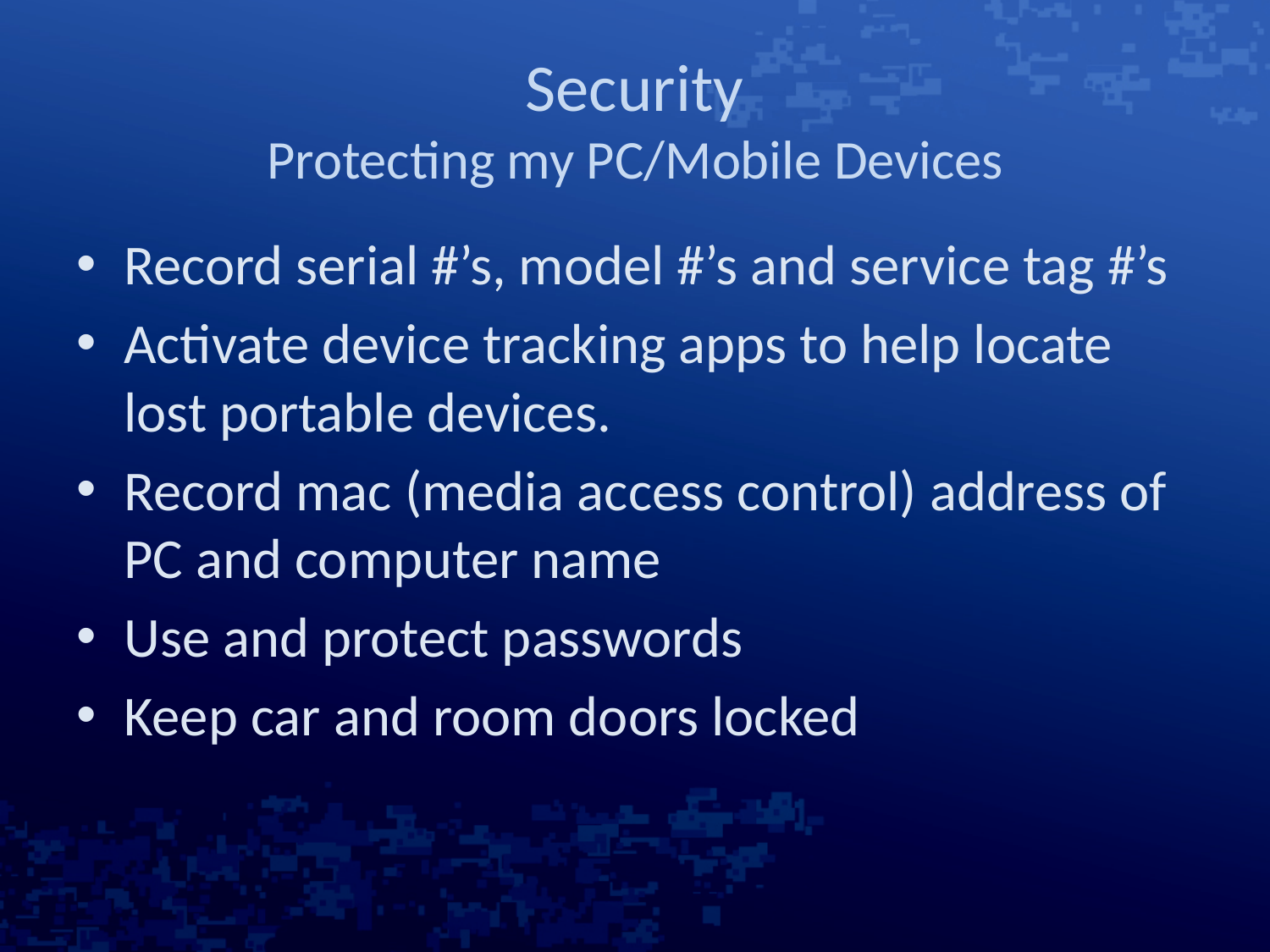

# Security Protecting my PC/Mobile Devices
Record serial #’s, model #’s and service tag #’s
Activate device tracking apps to help locate lost portable devices.
Record mac (media access control) address of PC and computer name
Use and protect passwords
Keep car and room doors locked